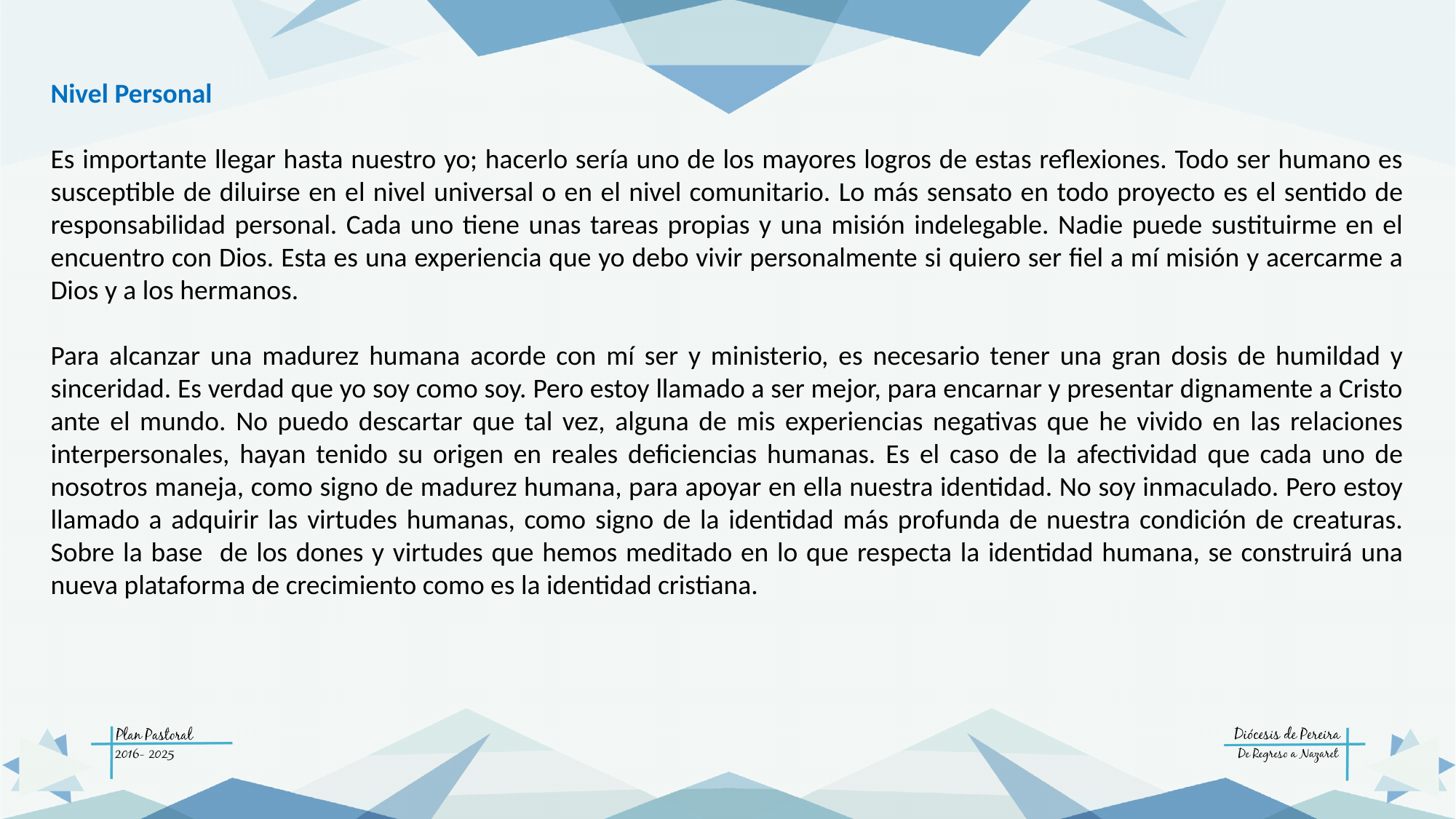

Nivel Personal

Es importante llegar hasta nuestro yo; hacerlo sería uno de los mayores logros de estas reflexiones. Todo ser humano es susceptible de diluirse en el nivel universal o en el nivel comunitario. Lo más sensato en todo proyecto es el sentido de responsabilidad personal. Cada uno tiene unas tareas propias y una misión indelegable. Nadie puede sustituirme en el encuentro con Dios. Esta es una experiencia que yo debo vivir personalmente si quiero ser fiel a mí misión y acercarme a Dios y a los hermanos.

Para alcanzar una madurez humana acorde con mí ser y ministerio, es necesario tener una gran dosis de humildad y sinceridad. Es verdad que yo soy como soy. Pero estoy llamado a ser mejor, para encarnar y presentar dignamente a Cristo ante el mundo. No puedo descartar que tal vez, alguna de mis experiencias negativas que he vivido en las relaciones interpersonales, hayan tenido su origen en reales deficiencias humanas. Es el caso de la afectividad que cada uno de nosotros maneja, como signo de madurez humana, para apoyar en ella nuestra identidad. No soy inmaculado. Pero estoy llamado a adquirir las virtudes humanas, como signo de la identidad más profunda de nuestra condición de creaturas. Sobre la base  de los dones y virtudes que hemos meditado en lo que respecta la identidad humana, se construirá una nueva plataforma de crecimiento como es la identidad cristiana.